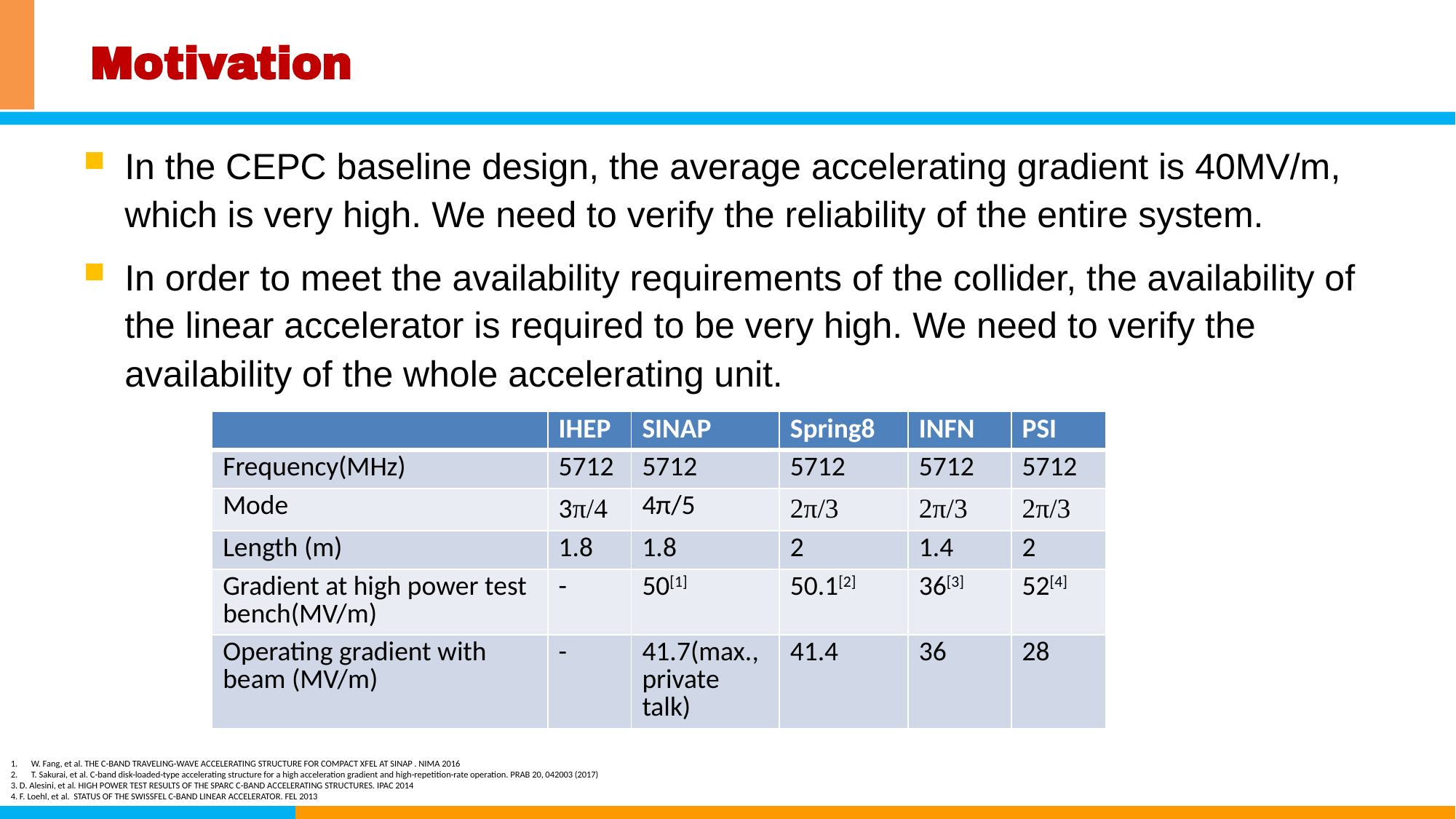

# Motivation
In the CEPC baseline design, the average accelerating gradient is 40MV/m, which is very high. We need to verify the reliability of the entire system.
In order to meet the availability requirements of the collider, the availability of the linear accelerator is required to be very high. We need to verify the availability of the whole accelerating unit.
|  | IHEP | SINAP | Spring8 | INFN | PSI |
| --- | --- | --- | --- | --- | --- |
| Frequency(MHz) | 5712 | 5712 | 5712 | 5712 | 5712 |
| Mode | 3π/4 | 4π/5 | 2π/3 | 2π/3 | 2π/3 |
| Length (m) | 1.8 | 1.8 | 2 | 1.4 | 2 |
| Gradient at high power test bench(MV/m) | - | 50[1] | 50.1[2] | 36[3] | 52[4] |
| Operating gradient with beam (MV/m) | - | 41.7(max., private talk) | 41.4 | 36 | 28 |
W. Fang, et al. THE C-BAND TRAVELING-WAVE ACCELERATING STRUCTURE FOR COMPACT XFEL AT SINAP . NIMA 2016
T. Sakurai, et al. C-band disk-loaded-type accelerating structure for a high acceleration gradient and high-repetition-rate operation. PRAB 20, 042003 (2017)
3. D. Alesini, et al. HIGH POWER TEST RESULTS OF THE SPARC C-BAND ACCELERATING STRUCTURES. IPAC 2014
4. F. Loehl, et al.  STATUS OF THE SWISSFEL C-BAND LINEAR ACCELERATOR. FEL 2013
4